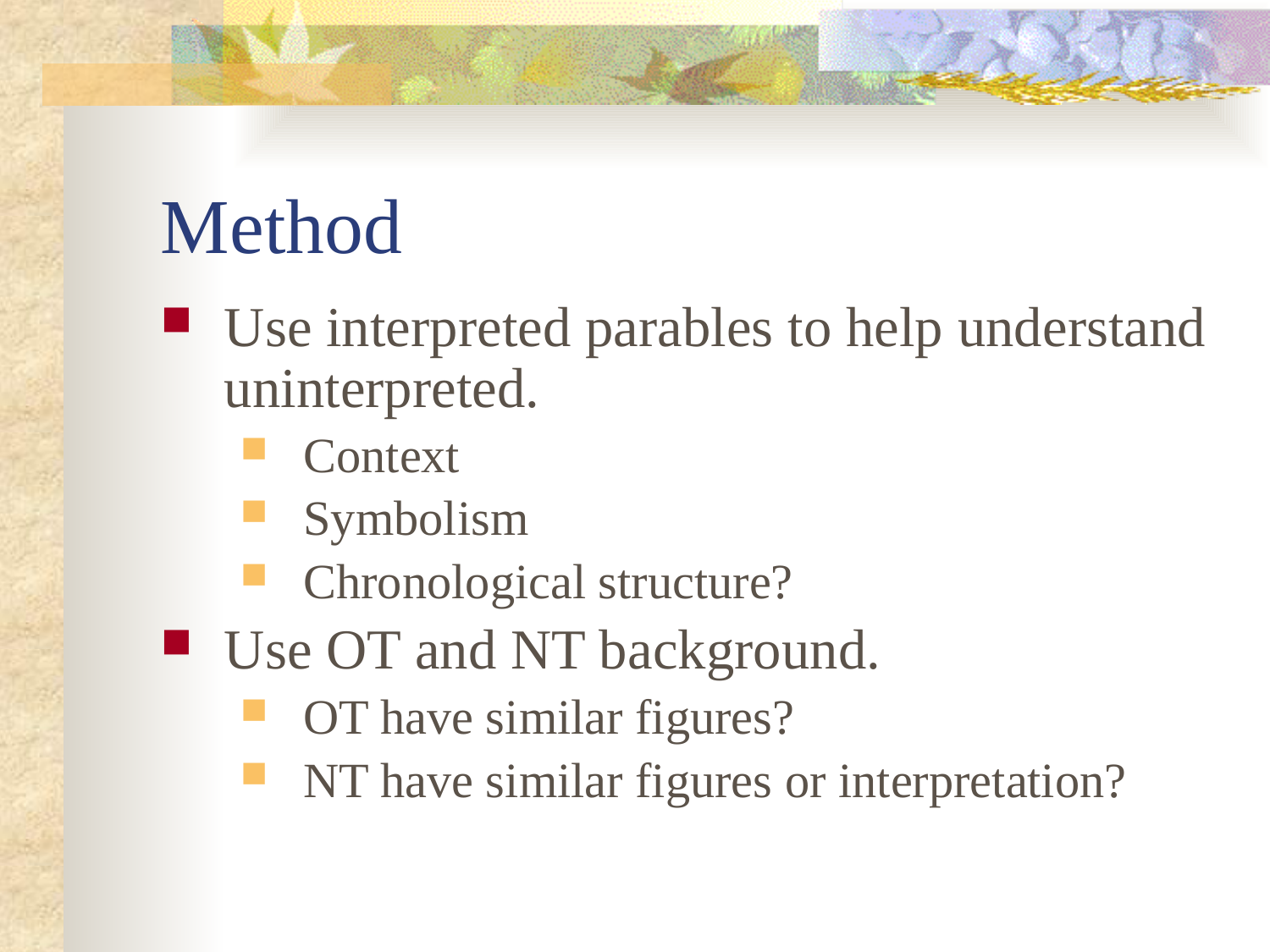

# Method
Use interpreted parables to help understand uninterpreted.
Context
Symbolism
Chronological structure?
Use OT and NT background.
OT have similar figures?
NT have similar figures or interpretation?